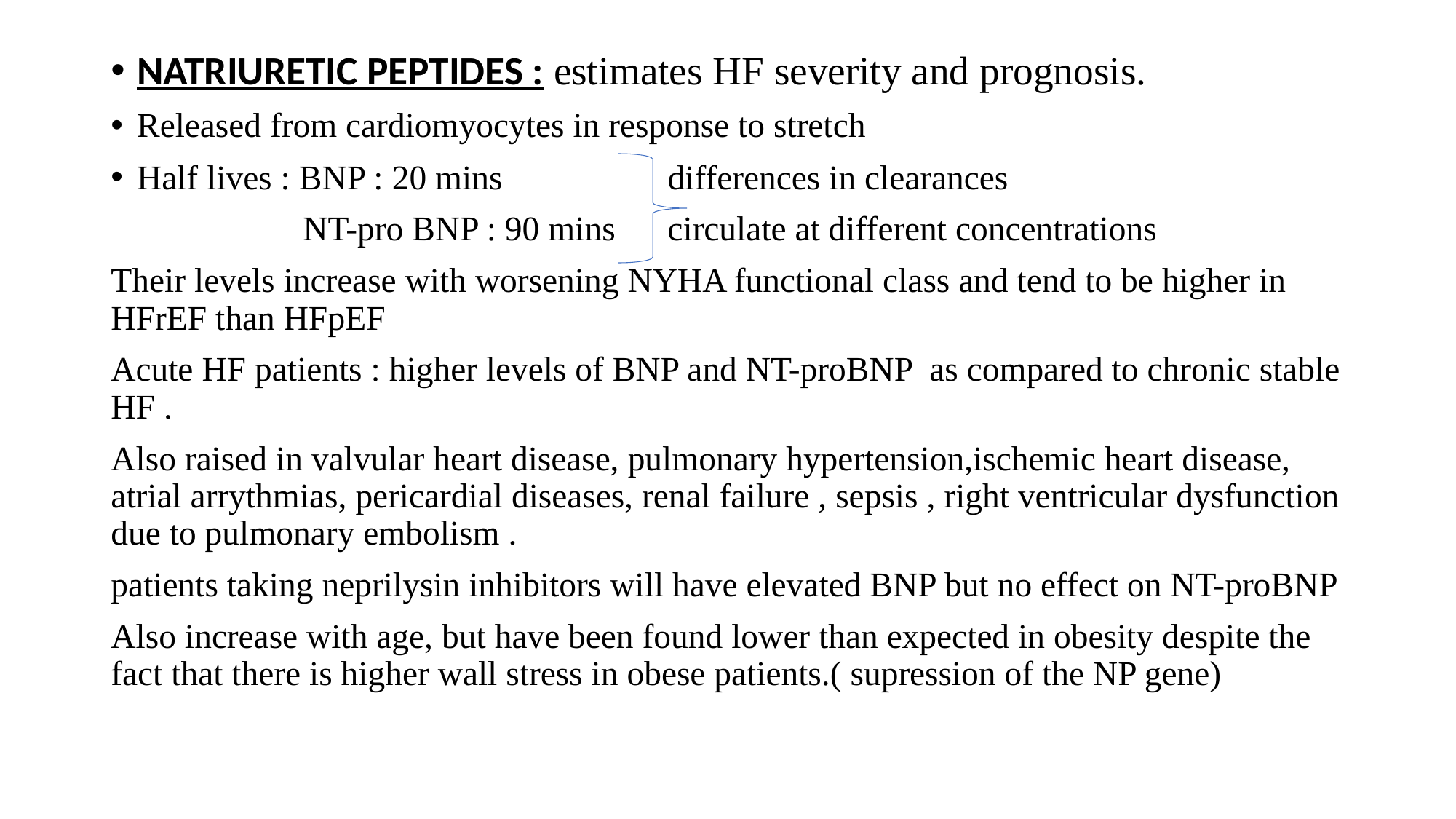

NATRIURETIC PEPTIDES : estimates HF severity and prognosis.
Released from cardiomyocytes in response to stretch
Half lives : BNP : 20 mins                   differences in clearances
                      NT-pro BNP : 90 mins      circulate at different concentrations
Their levels increase with worsening NYHA functional class and tend to be higher in HFrEF than HFpEF
Acute HF patients : higher levels of BNP and NT-proBNP  as compared to chronic stable HF .
Also raised in valvular heart disease, pulmonary hypertension,ischemic heart disease, atrial arrythmias, pericardial diseases, renal failure , sepsis , right ventricular dysfunction due to pulmonary embolism .
patients taking neprilysin inhibitors will have elevated BNP but no effect on NT-proBNP
Also increase with age, but have been found lower than expected in obesity despite the fact that there is higher wall stress in obese patients.( supression of the NP gene)